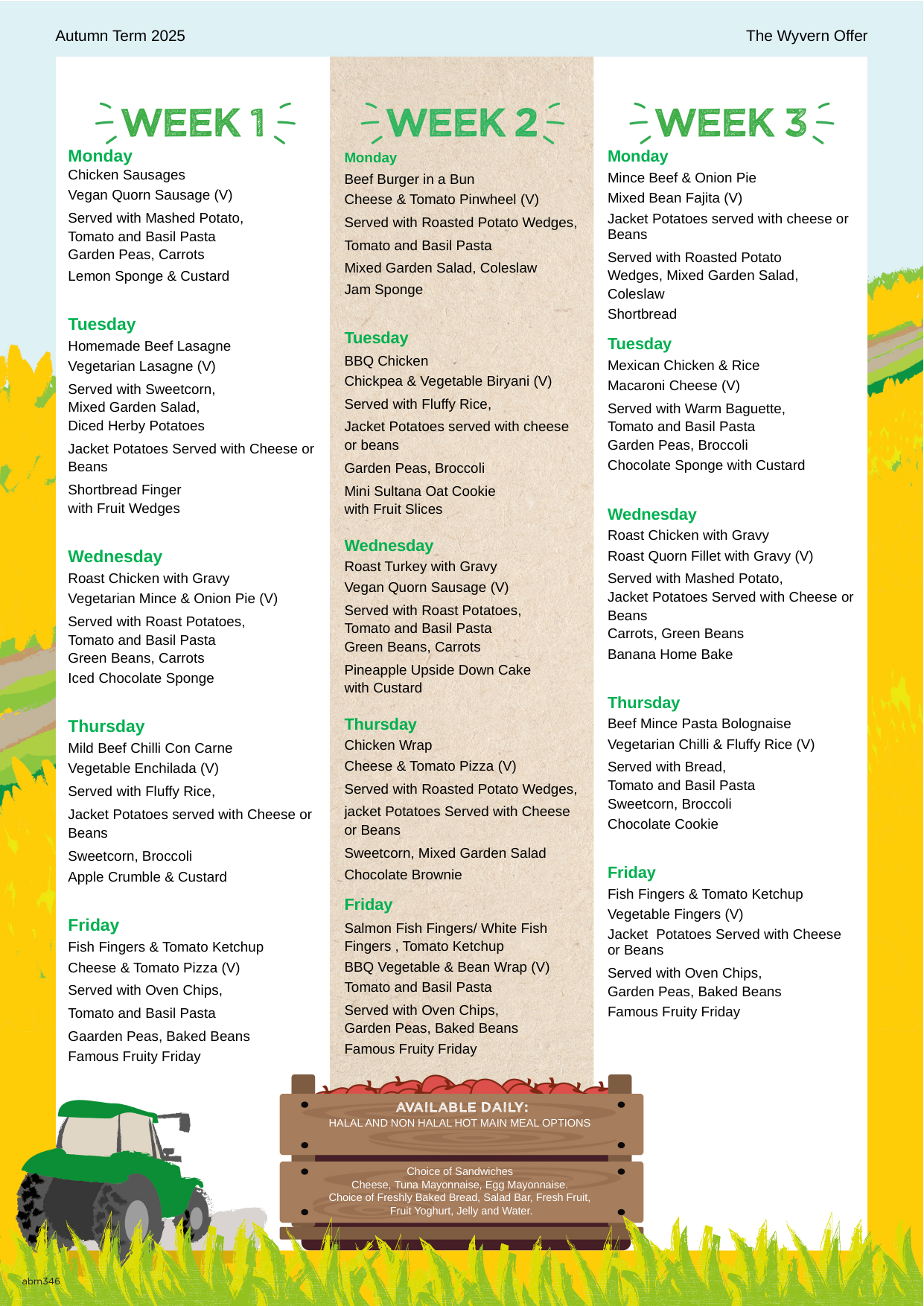

| Monday  Chicken Sausages  Vegan Quorn Sausage (V)  Served with Mashed Potato,  Tomato and Basil Pasta Garden Peas, Carrots  Lemon Sponge & Custard  Tuesday  Homemade Beef Lasagne  Vegetarian Lasagne (V)  Served with Sweetcorn, Mixed Garden Salad, Diced Herby Potatoes  Jacket Potatoes Served with Cheese or Beans Shortbread Finger with Fruit Wedges  Wednesday  Roast Chicken with Gravy  Vegetarian Mince & Onion Pie (V)  Served with Roast Potatoes,  Tomato and Basil Pasta Green Beans, Carrots  Iced Chocolate Sponge  Thursday  Mild Beef Chilli Con Carne  Vegetable Enchilada (V)  Served with Fluffy Rice, Jacket Potatoes served with Cheese or Beans Sweetcorn, Broccoli  Apple Crumble & Custard  Friday  Fish Fingers & Tomato Ketchup  Cheese & Tomato Pizza (V)  Served with Oven Chips, Tomato and Basil Pasta Gaarden Peas, Baked Beans  Famous Fruity Friday | Monday    Beef Burger in a Bun  Cheese & Tomato Pinwheel (V)  Served with Roasted Potato Wedges, Tomato and Basil Pasta Mixed Garden Salad, Coleslaw  Jam Sponge  Tuesday  BBQ Chicken  Chickpea & Vegetable Biryani (V)  Served with Fluffy Rice, Jacket Potatoes served with cheese or beans Garden Peas, Broccoli  Mini Sultana Oat Cookie with Fruit Slices  Wednesday  Roast Turkey with Gravy  Vegan Quorn Sausage (V)  Served with Roast Potatoes,  Tomato and Basil Pasta Green Beans, Carrots  Pineapple Upside Down Cake  with Custard  Thursday  Chicken Wrap  Cheese & Tomato Pizza (V)  Served with Roasted Potato Wedges, jacket Potatoes Served with Cheese or Beans Sweetcorn, Mixed Garden Salad  Chocolate Brownie  Friday  Salmon Fish Fingers/ White Fish Fingers , Tomato Ketchup  BBQ Vegetable & Bean Wrap (V) Tomato and Basil Pasta Served with Oven Chips, Garden Peas, Baked Beans  Famous Fruity Friday | Monday   Mince Beef & Onion Pie Mixed Bean Fajita (V)  Jacket Potatoes served with cheese or Beans Served with Roasted Potato Wedges, Mixed Garden Salad, Coleslaw  Shortbread  Tuesday  Mexican Chicken & Rice  Macaroni Cheese (V)  Served with Warm Baguette,  Tomato and Basil Pasta Garden Peas, Broccoli  Chocolate Sponge with Custard  Wednesday  Roast Chicken with Gravy  Roast Quorn Fillet with Gravy (V)  Served with Mashed Potato,  Jacket Potatoes Served with Cheese or Beans Carrots, Green Beans  Banana Home Bake  Thursday  Beef Mince Pasta Bolognaise Vegetarian Chilli & Fluffy Rice (V)  Served with Bread,  Tomato and Basil Pasta Sweetcorn, Broccoli  Chocolate Cookie  Friday   Fish Fingers & Tomato Ketchup  Vegetable Fingers (V)  Jacket Potatoes Served with Cheese or Beans Served with Oven Chips,  Garden Peas, Baked Beans  Famous Fruity Friday |
| --- | --- | --- |
HALAL AND NON HALAL HOT MAIN MEAL OPTIONS
Choice of Sandwiches
Cheese, Tuna Mayonnaise, Egg Mayonnaise.
Choice of Freshly Baked Bread, Salad Bar, Fresh Fruit,
Fruit Yoghurt, Jelly and Water.